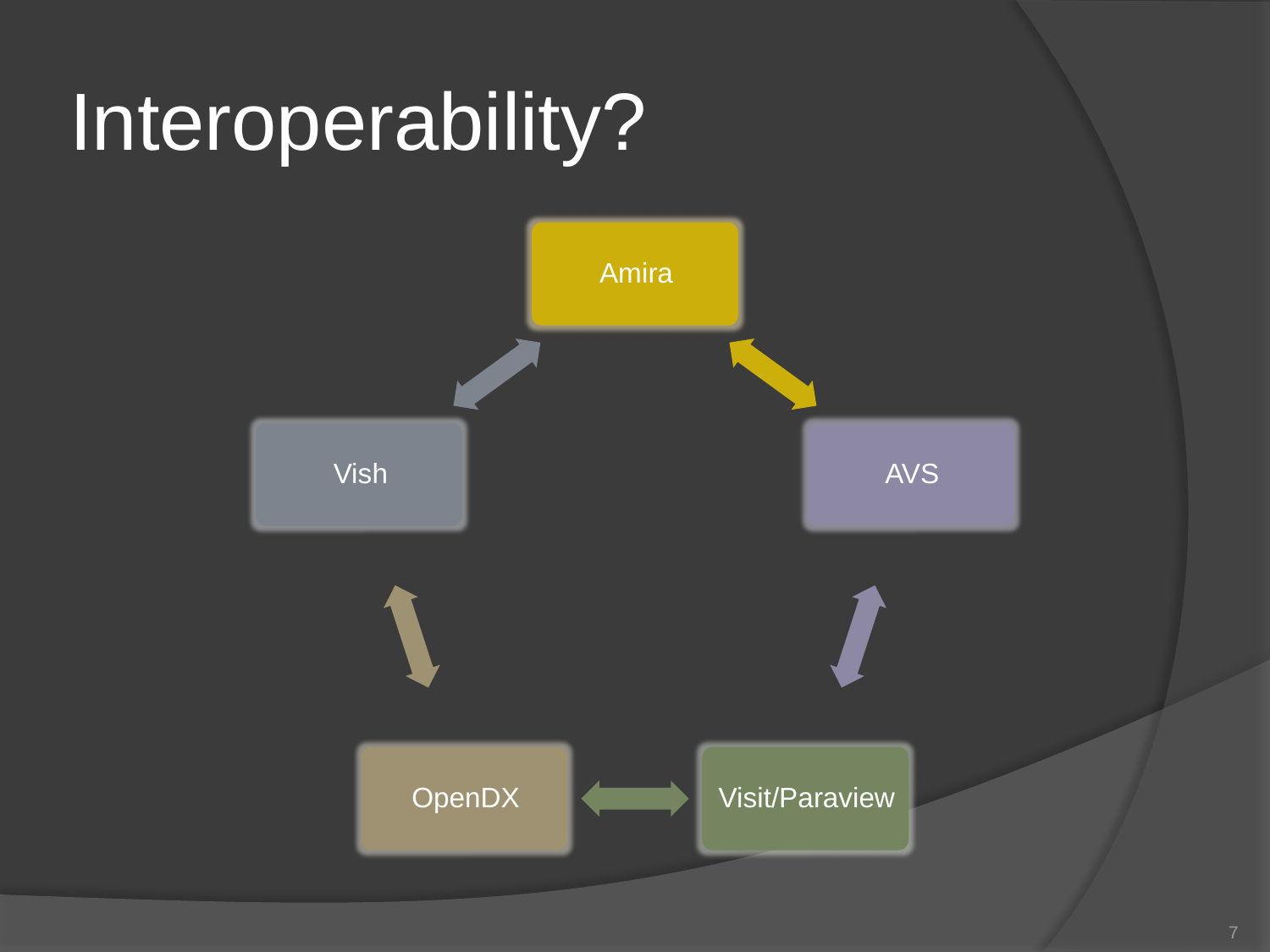

# Interoperability?
Amira

AVS

Visit/Paraview

OpenDX

Vish

7